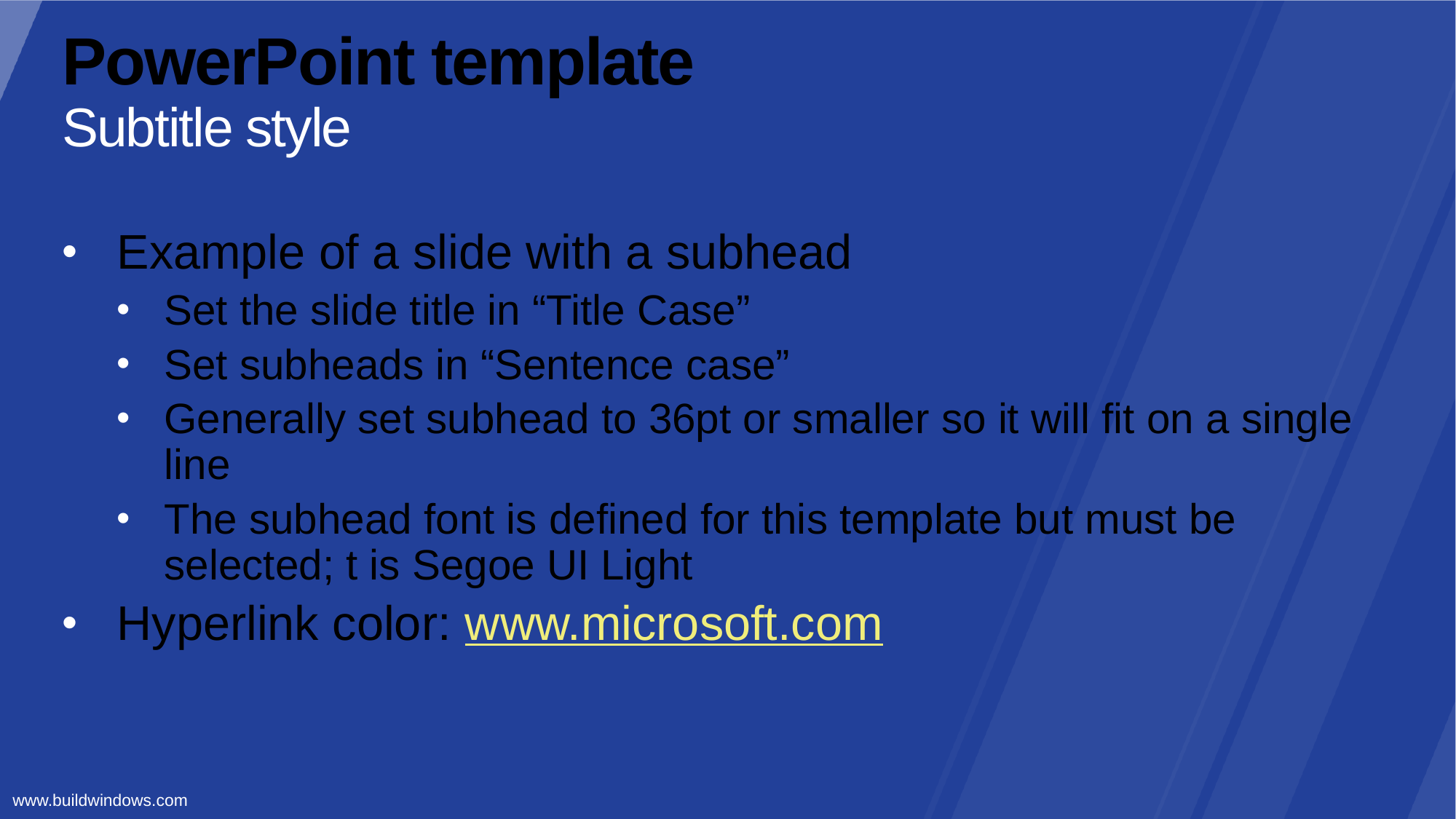

# PowerPoint template Subtitle style
Example of a slide with a subhead
Set the slide title in “Title Case”
Set subheads in “Sentence case”
Generally set subhead to 36pt or smaller so it will fit on a single line
The subhead font is defined for this template but must be selected; t is Segoe UI Light
Hyperlink color: www.microsoft.com